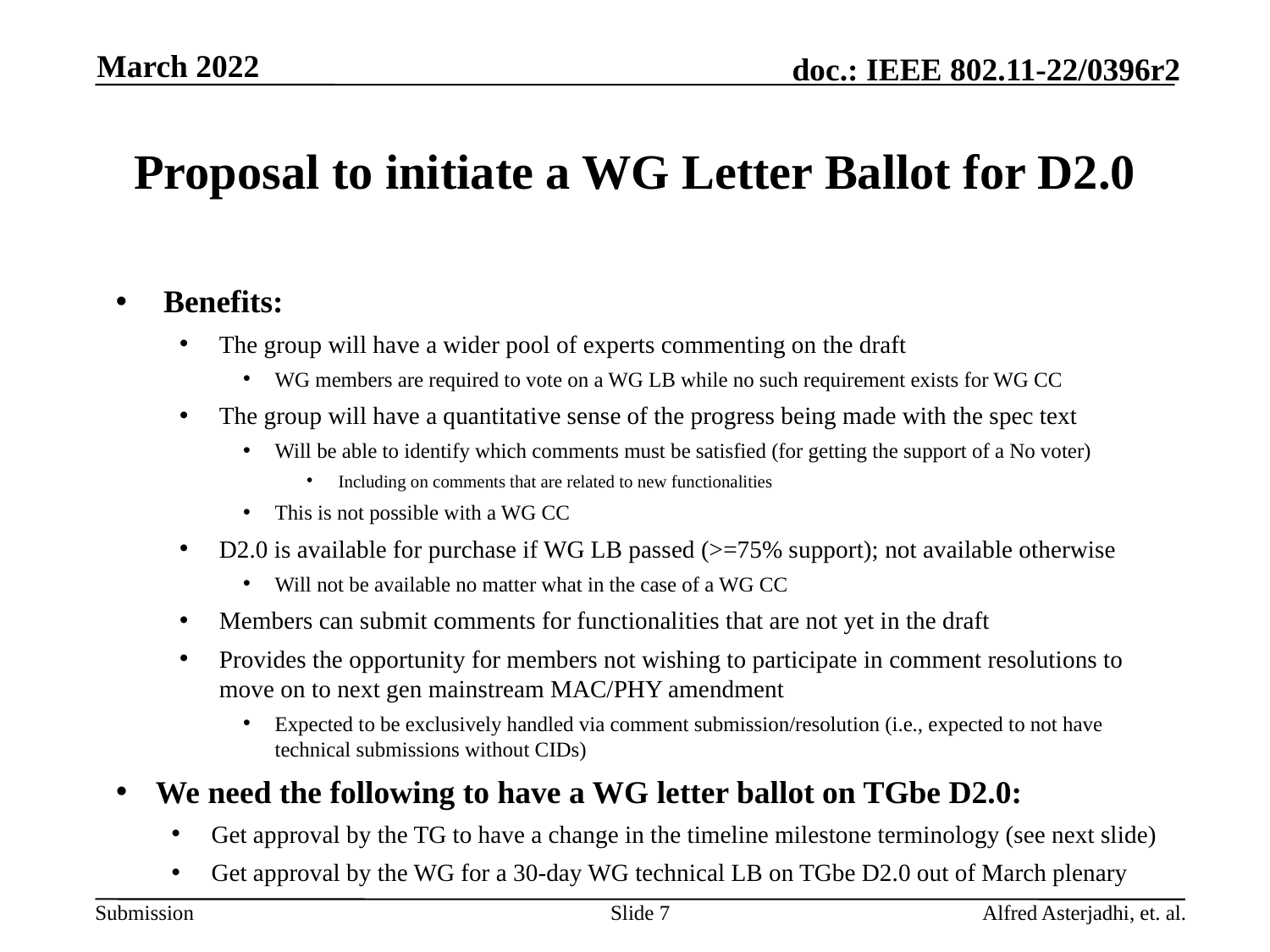

March 2022
# Proposal to initiate a WG Letter Ballot for D2.0
Benefits:
The group will have a wider pool of experts commenting on the draft
WG members are required to vote on a WG LB while no such requirement exists for WG CC
The group will have a quantitative sense of the progress being made with the spec text
Will be able to identify which comments must be satisfied (for getting the support of a No voter)
Including on comments that are related to new functionalities
This is not possible with a WG CC
D2.0 is available for purchase if WG LB passed (>=75% support); not available otherwise
Will not be available no matter what in the case of a WG CC
Members can submit comments for functionalities that are not yet in the draft
Provides the opportunity for members not wishing to participate in comment resolutions to move on to next gen mainstream MAC/PHY amendment
Expected to be exclusively handled via comment submission/resolution (i.e., expected to not have technical submissions without CIDs)
We need the following to have a WG letter ballot on TGbe D2.0:
Get approval by the TG to have a change in the timeline milestone terminology (see next slide)
Get approval by the WG for a 30-day WG technical LB on TGbe D2.0 out of March plenary
Slide 7
Alfred Asterjadhi, et. al.